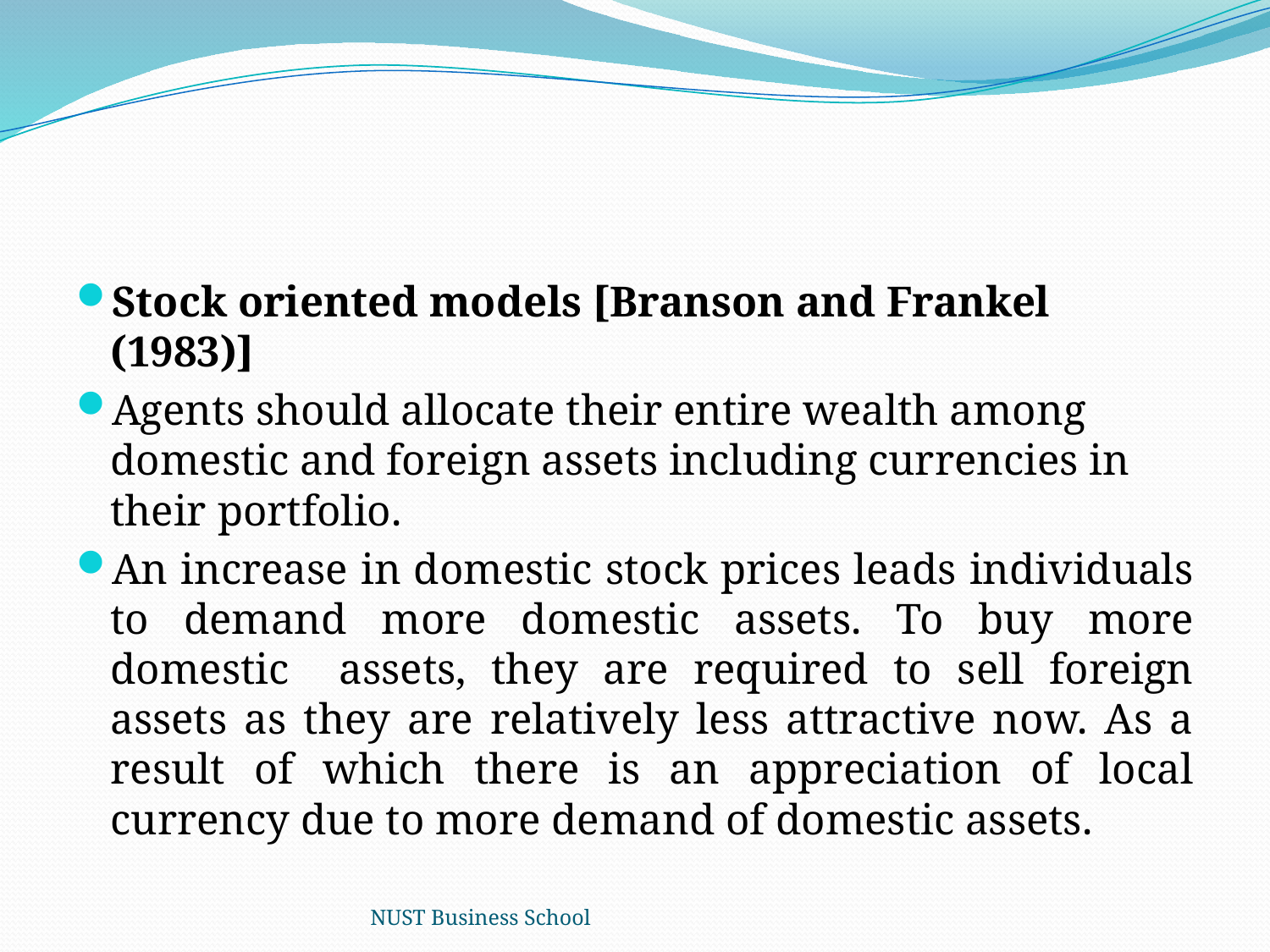

#
Stock oriented models [Branson and Frankel (1983)]
Agents should allocate their entire wealth among domestic and foreign assets including currencies in their portfolio.
An increase in domestic stock prices leads individuals to demand more domestic assets. To buy more domestic  assets, they are required to sell foreign assets as they are relatively less attractive now. As a result of which there is an appreciation of local currency due to more demand of domestic assets.
NUST Business School